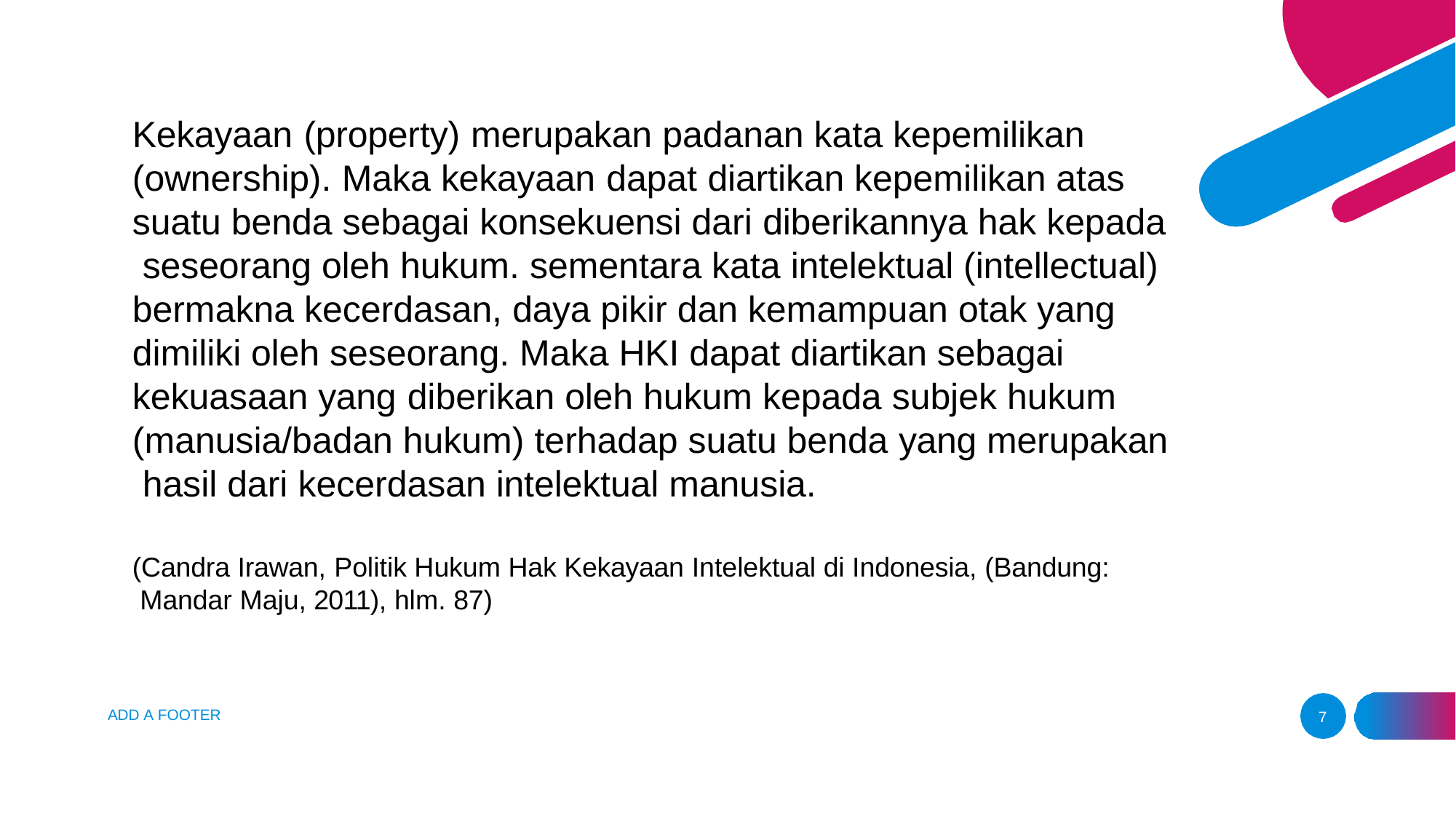

Kekayaan (property) merupakan padanan kata kepemilikan  (ownership). Maka kekayaan dapat diartikan kepemilikan atas  suatu benda sebagai konsekuensi dari diberikannya hak kepada  seseorang oleh hukum. sementara kata intelektual (intellectual)  bermakna kecerdasan, daya pikir dan kemampuan otak yang  dimiliki oleh seseorang. Maka HKI dapat diartikan sebagai  kekuasaan yang diberikan oleh hukum kepada subjek hukum  (manusia/badan hukum) terhadap suatu benda yang merupakan  hasil dari kecerdasan intelektual manusia.

(Candra Irawan, Politik Hukum Hak Kekayaan Intelektual di Indonesia, (Bandung:  Mandar Maju, 2011), hlm. 87)
ADD A FOOTER
7